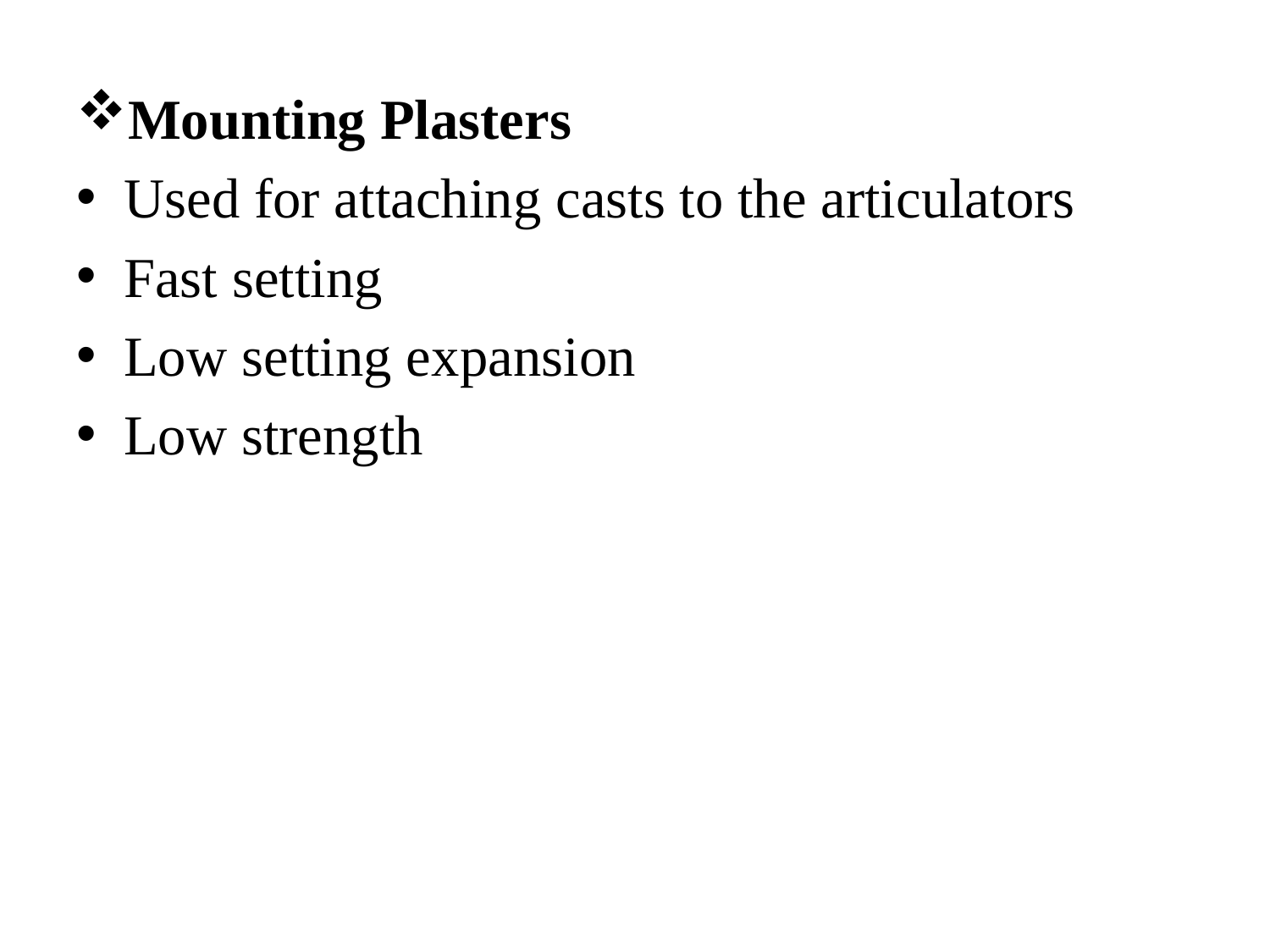

Mounting Plasters
Used for attaching casts to the articulators
Fast setting
Low setting expansion
Low strength